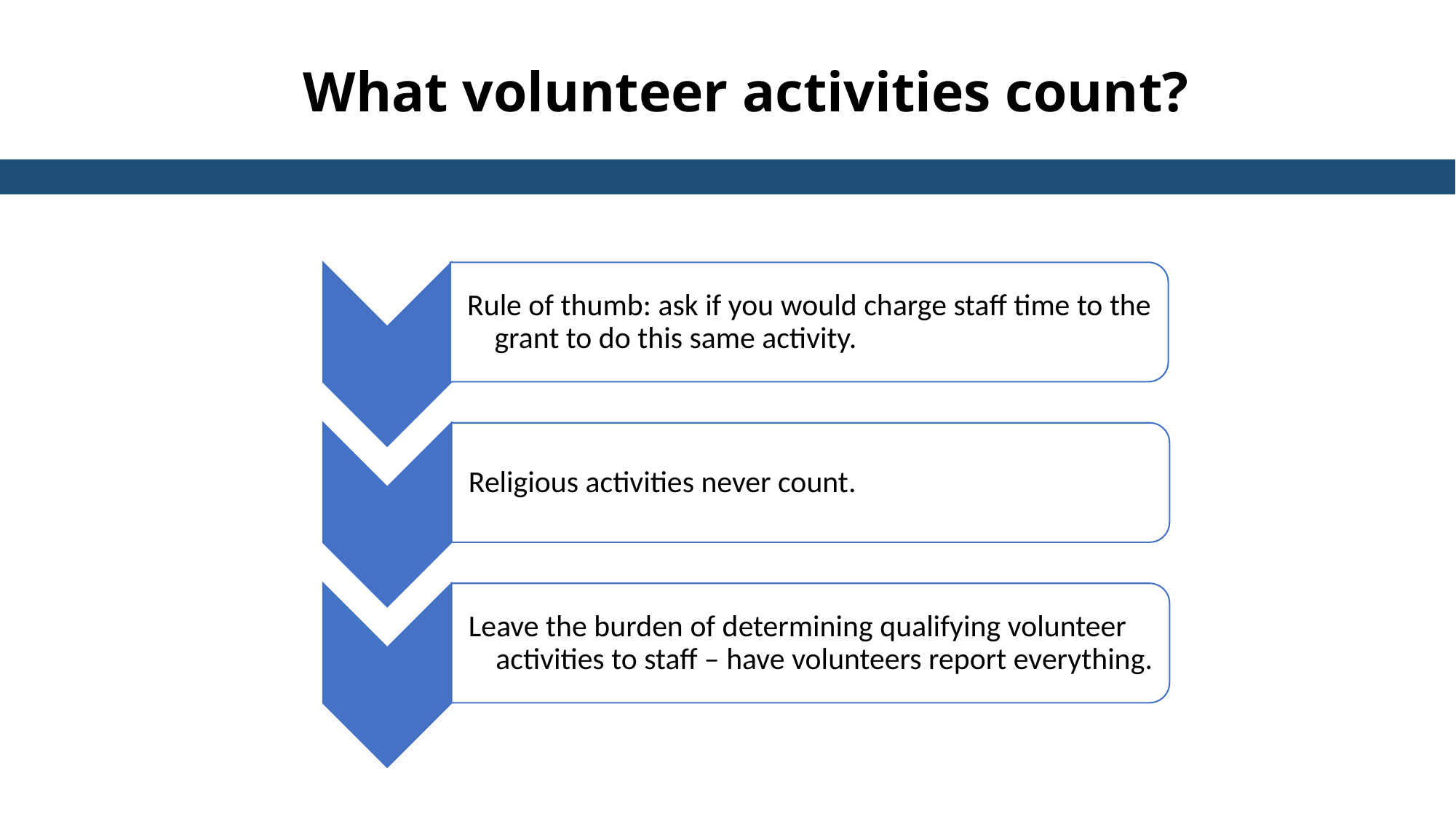

What volunteer activities count?

Rule of thumb: ask if you would charge staff time to the grant to do this same activity.

Religious activities never count.

Leave the burden of determining qualifying volunteer activities to staff – have volunteers report everything.